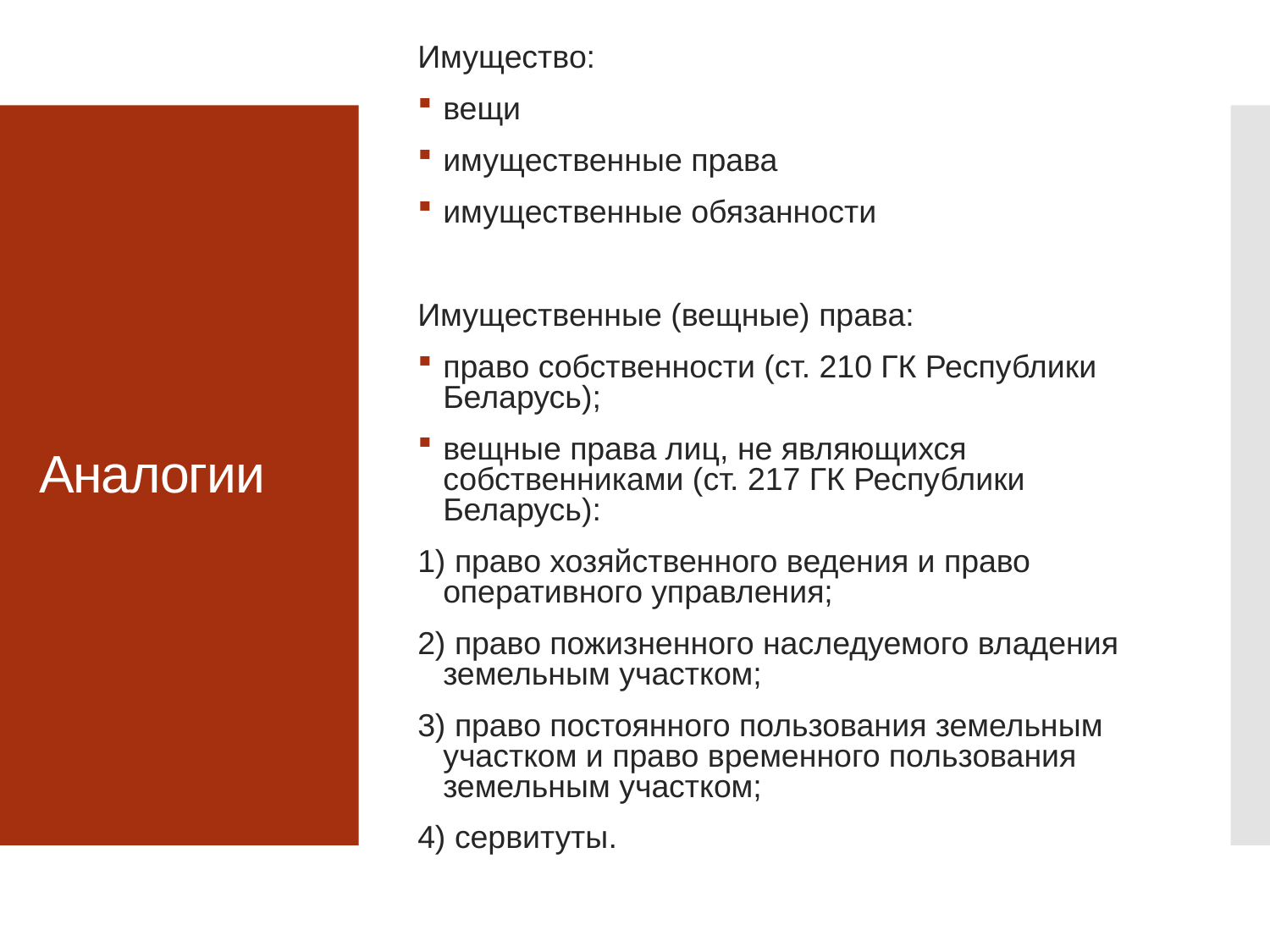

# Аналогии
Имущество:
вещи
имущественные права
имущественные обязанности

Имущественные (вещные) права:
право собственности (ст. 210 ГК Республики Беларусь);
вещные права лиц, не являющихся собственниками (ст. 217 ГК Республики Беларусь):
1) право хозяйственного ведения и право оперативного управления;
2) право пожизненного наследуемого владения земельным участком;
3) право постоянного пользования земельным участком и право временного пользования земельным участком;
4) сервитуты.

Аналогии